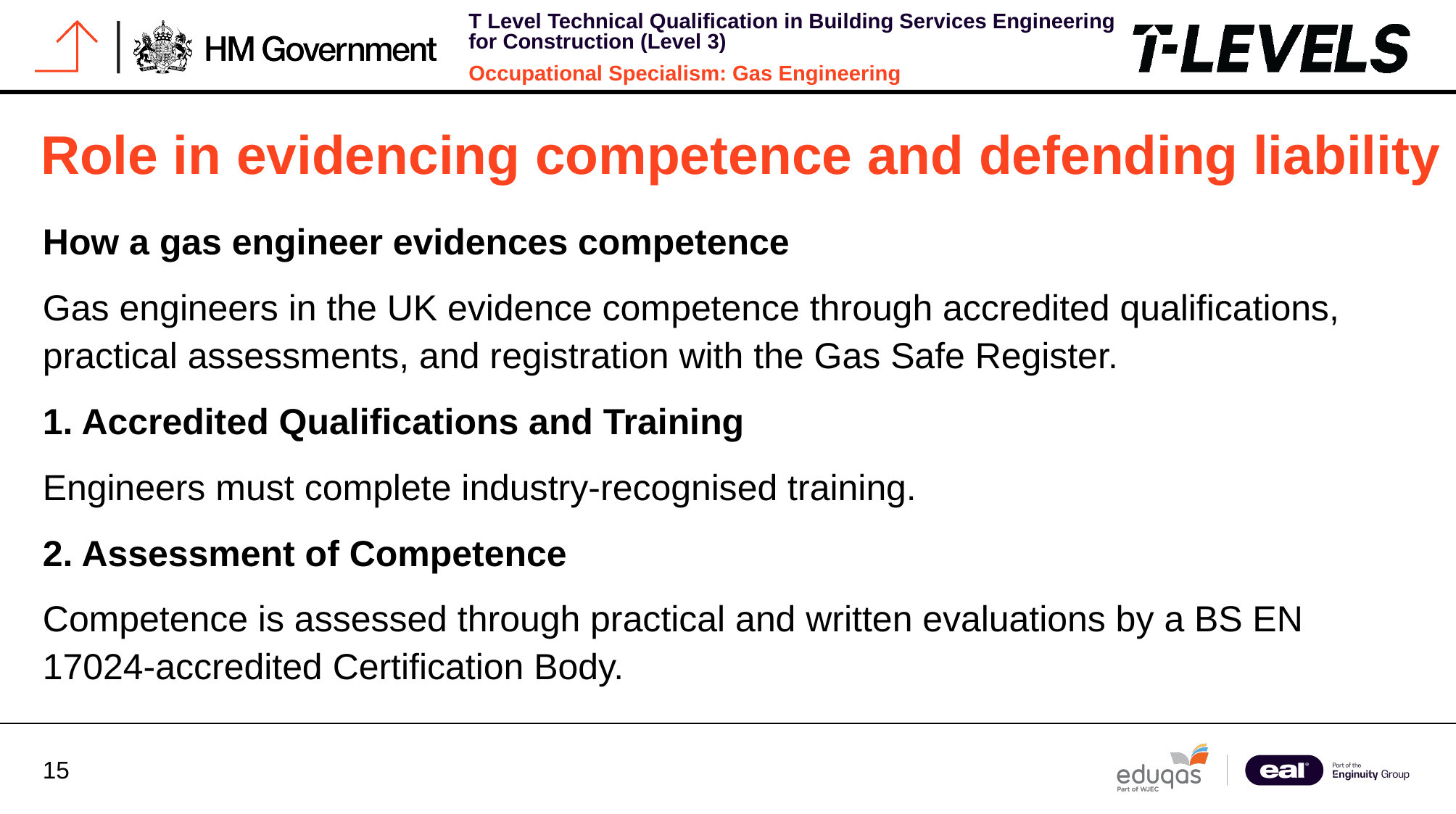

# Role in evidencing competence and defending liability
How a gas engineer evidences competence
Gas engineers in the UK evidence competence through accredited qualifications, practical assessments, and registration with the Gas Safe Register.
1. Accredited Qualifications and Training
Engineers must complete industry-recognised training.
2. Assessment of Competence
Competence is assessed through practical and written evaluations by a BS EN 17024-accredited Certification Body.